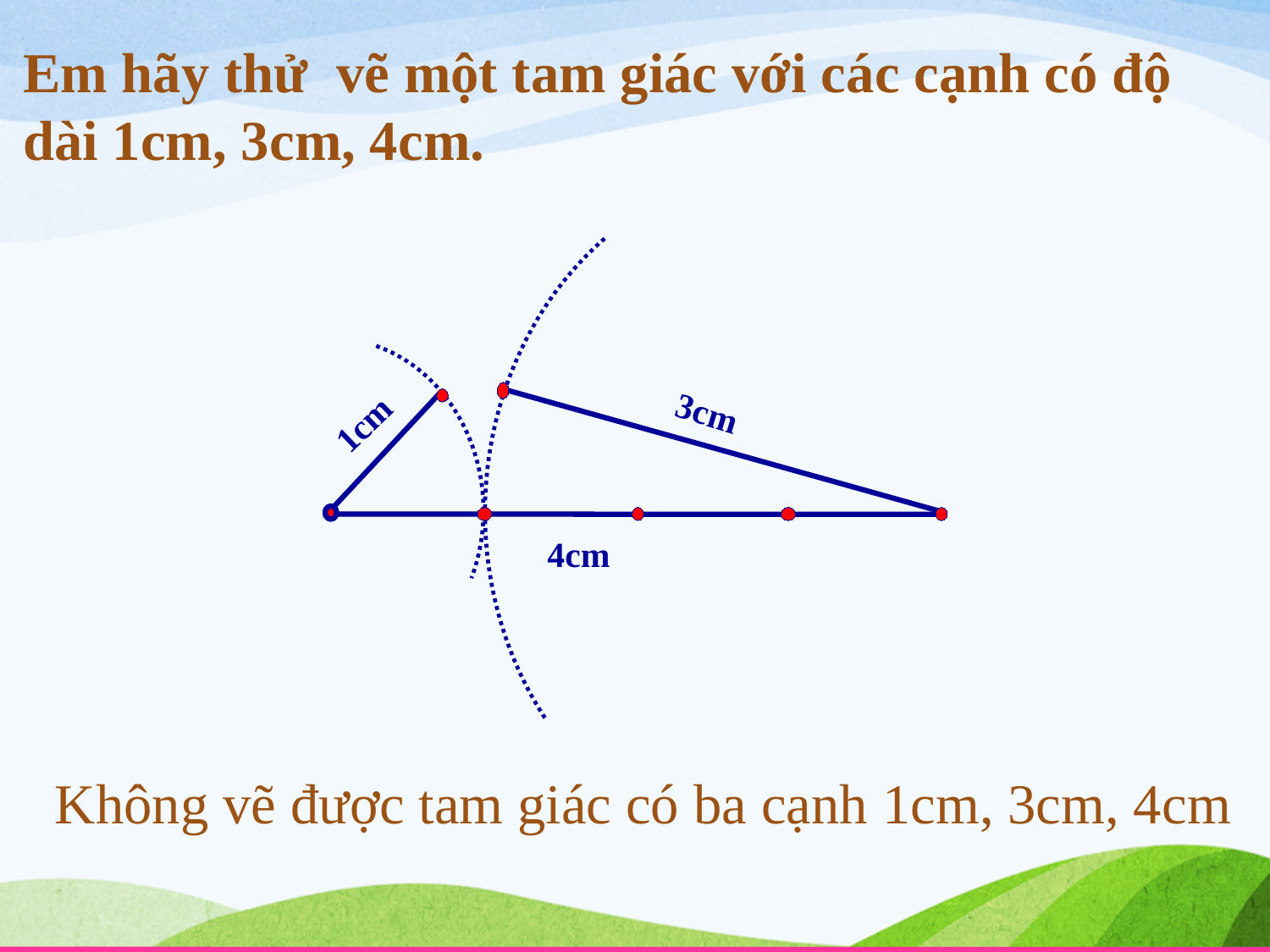

Em hãy thử  vẽ một tam giác với các cạnh có độ dài 1cm, 3cm, 4cm.

1cm

3cm

4cm
Không vẽ được tam giác có ba cạnh 1cm, 3cm, 4cm